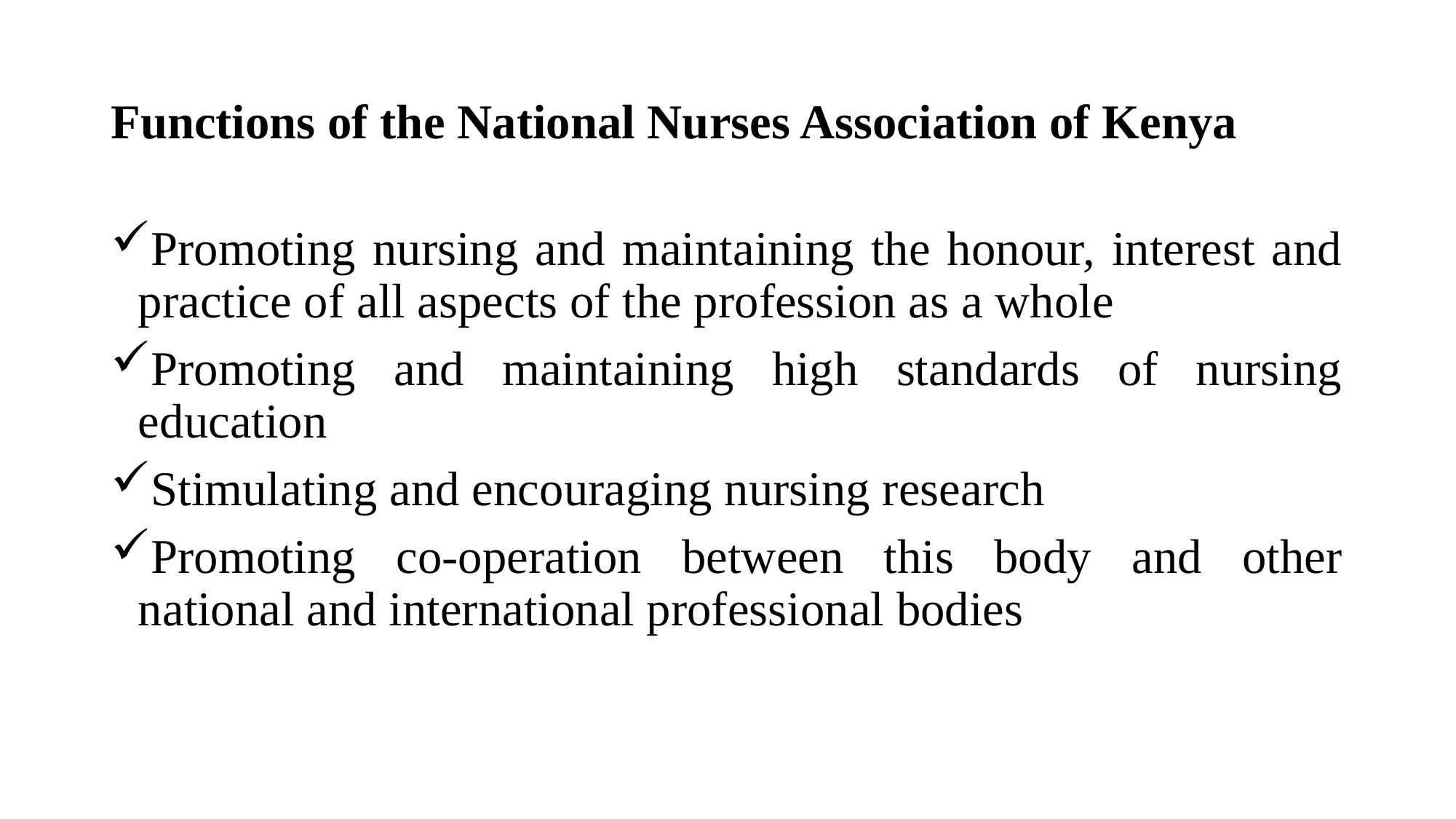

# Functions of the National Nurses Association of Kenya
Promoting nursing and maintaining the honour, interest and practice of all aspects of the profession as a whole
Promoting and maintaining high standards of nursing education
Stimulating and encouraging nursing research
Promoting co-operation between this body and other national and international professional bodies